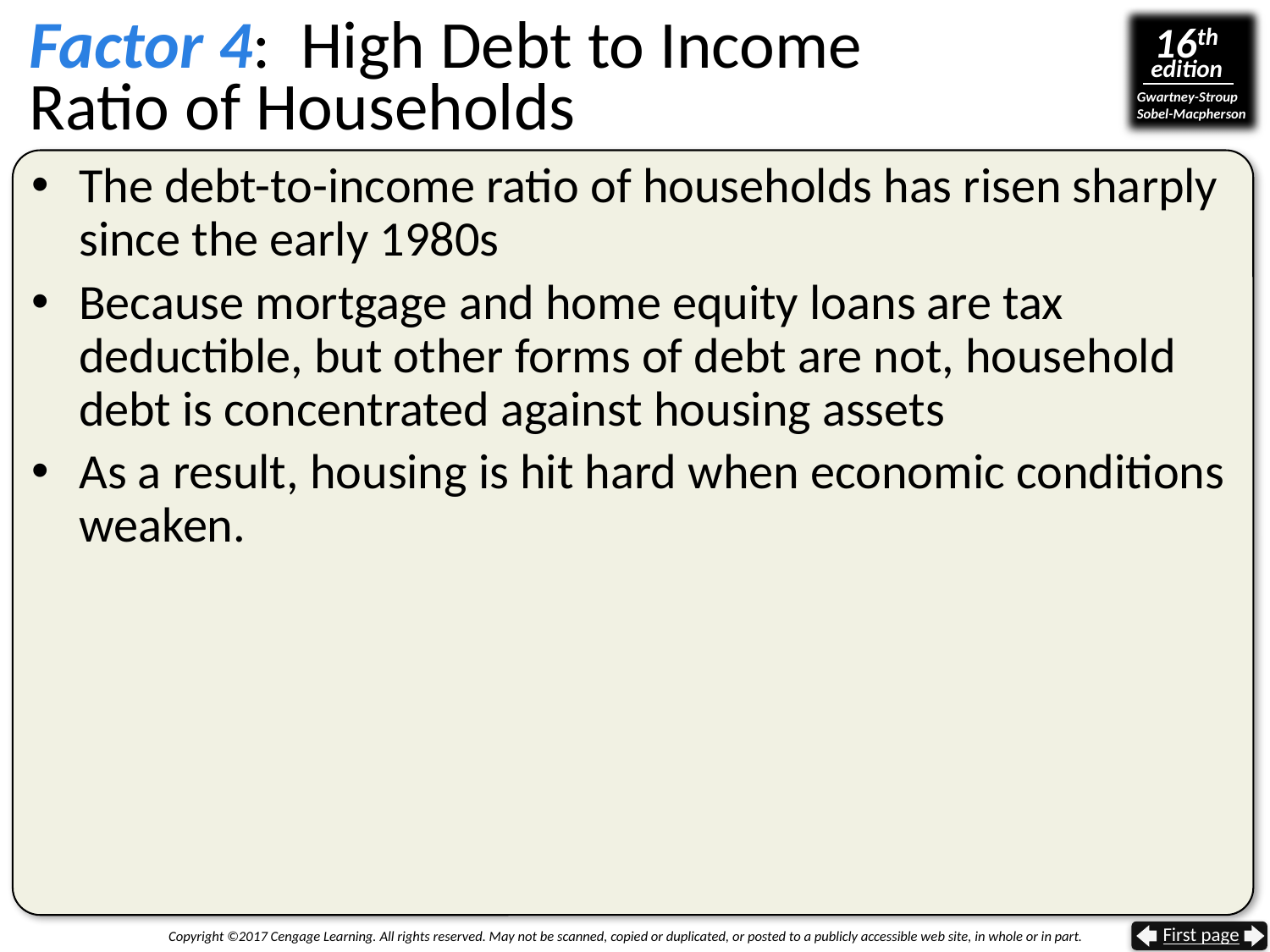

# Factor 4:  High Debt to Income Ratio of Households
The debt-to-income ratio of households has risen sharply since the early 1980s
Because mortgage and home equity loans are tax deductible, but other forms of debt are not, household debt is concentrated against housing assets
As a result, housing is hit hard when economic conditions weaken.